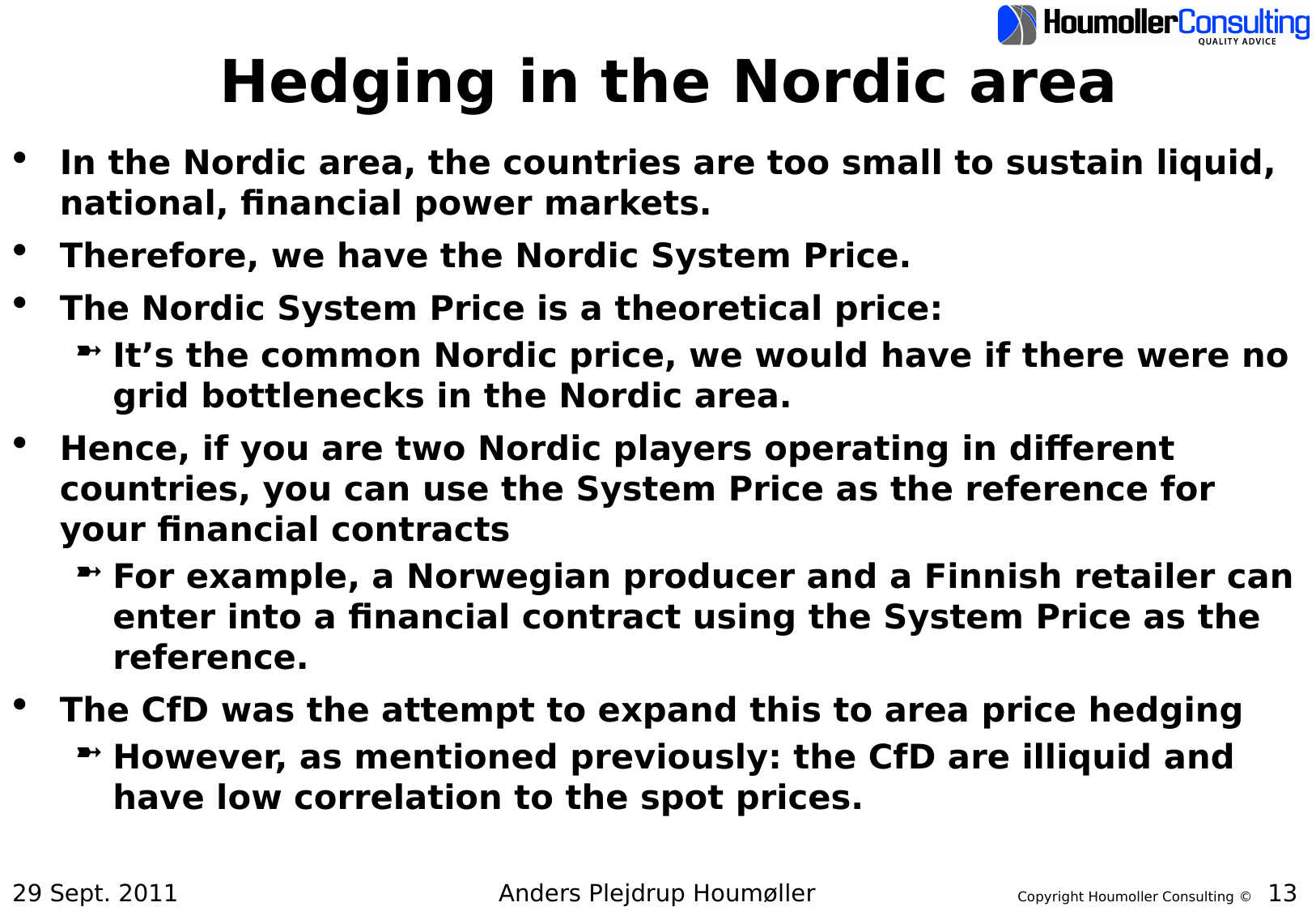

# Hedging in the Nordic area
In the Nordic area, the countries are too small to sustain liquid, national, financial power markets.
Therefore, we have the Nordic System Price.
The Nordic System Price is a theoretical price:
It’s the common Nordic price, we would have if there were no grid bottlenecks in the Nordic area.
Hence, if you are two Nordic players operating in different countries, you can use the System Price as the reference for your financial contracts
For example, a Norwegian producer and a Finnish retailer can enter into a financial contract using the System Price as the reference.
The CfD was the attempt to expand this to area price hedging
However, as mentioned previously: the CfD are illiquid and have low correlation to the spot prices.
13
29 Sept. 2011
Anders Plejdrup Houmøller